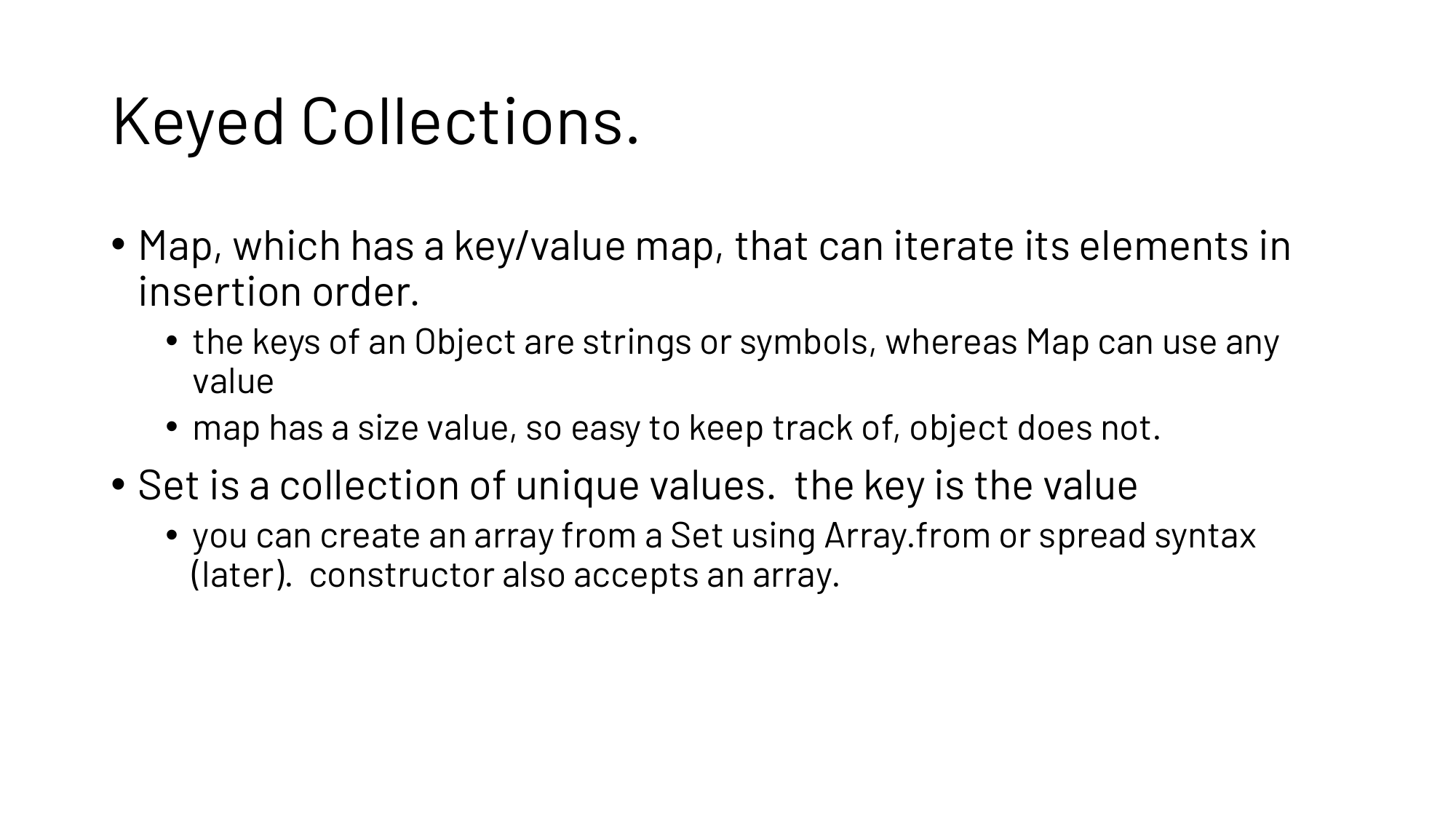

# Keyed Collections.
Map, which has a key/value map, that can iterate its elements in insertion order.
the keys of an Object are strings or symbols, whereas Map can use any value
map has a size value, so easy to keep track of, object does not.
Set is a collection of unique values.  the key is the value
you can create an array from a Set using Array.from or spread syntax (later).  constructor also accepts an array.